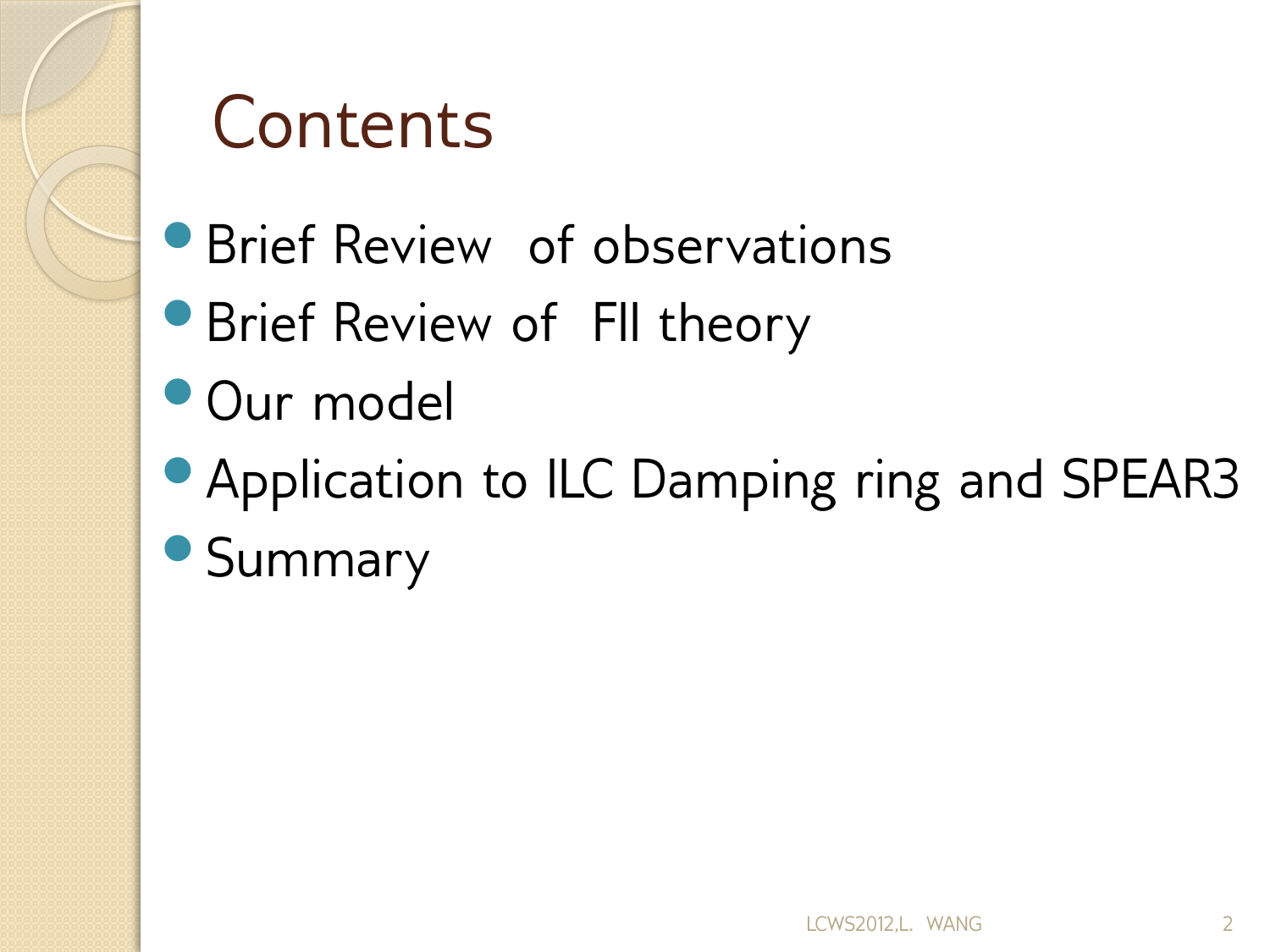

# Contents
Brief Review  of observations
Brief Review of  FII theory
Our model
Application to ILC Damping ring and SPEAR3
Summary
LCWS2012,L.  WANG
2